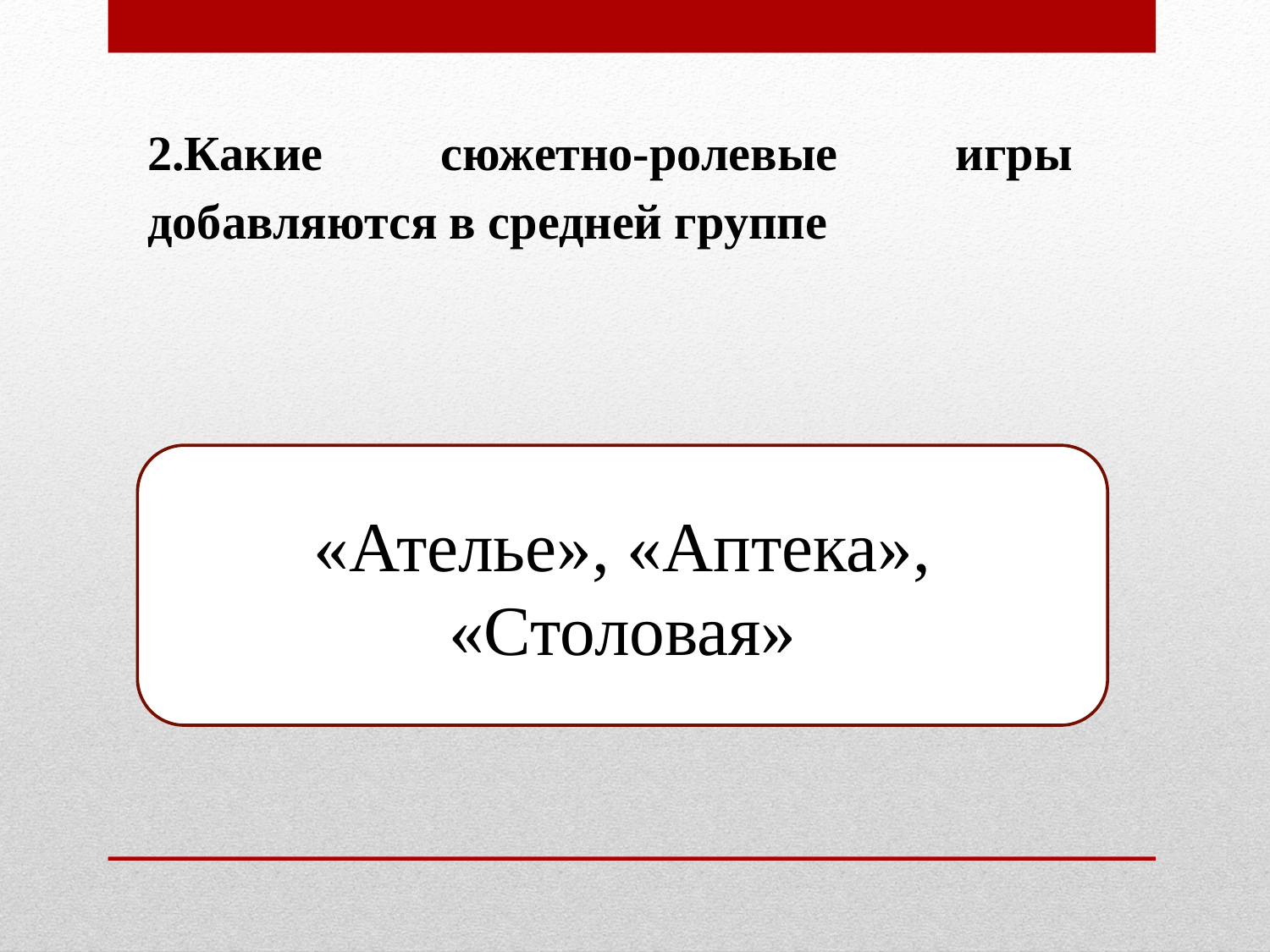

2.Какие сюжетно-ролевые игры добавляются в средней группе
«Ателье», «Аптека», «Столовая»